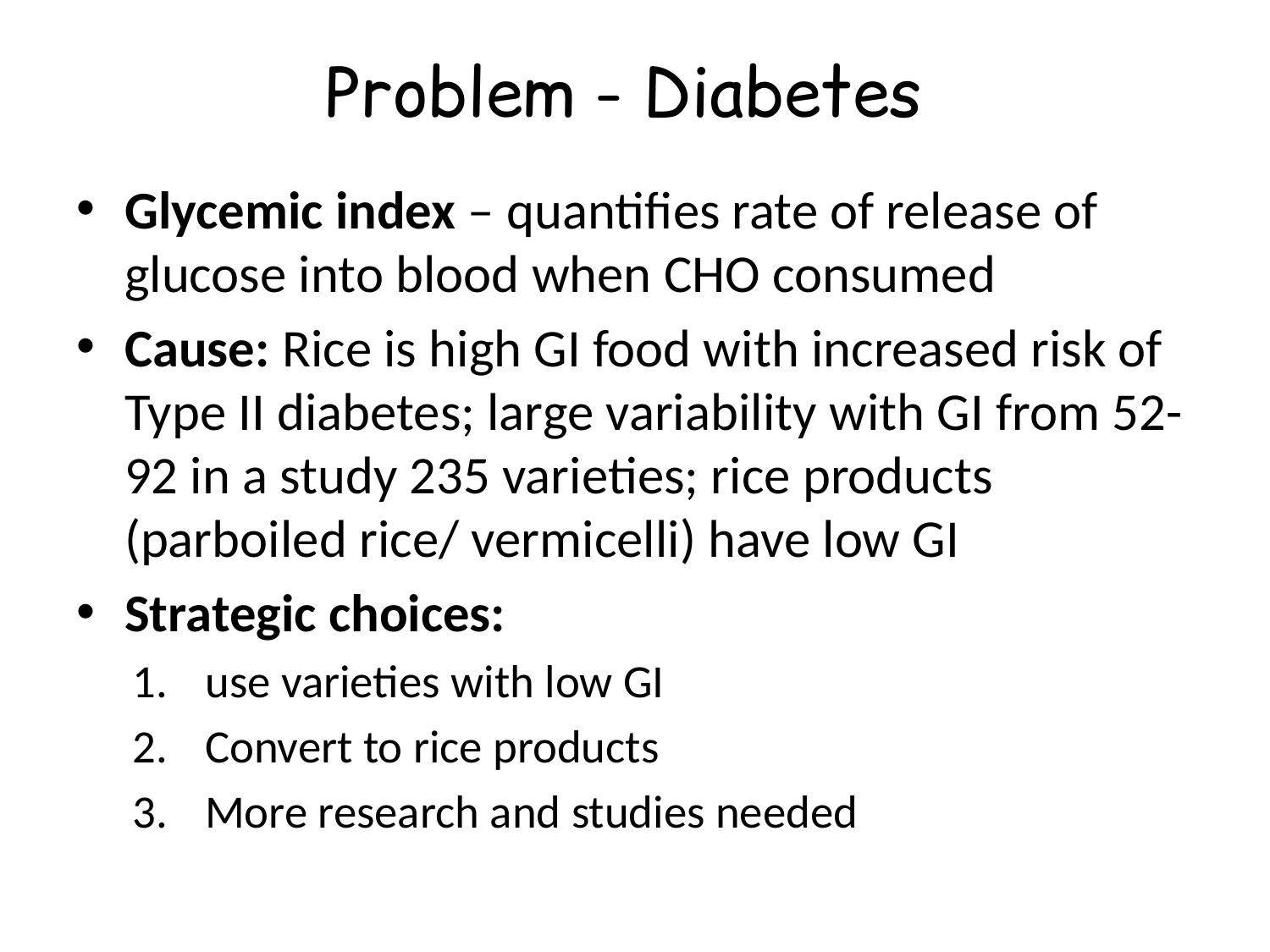

# Problem - Diabetes
Glycemic index – quantifies rate of release of glucose into blood when CHO consumed
Cause: Rice is high GI food with increased risk of Type II diabetes; large variability with GI from 52-92 in a study 235 varieties; rice products (parboiled rice/ vermicelli) have low GI
Strategic choices:
use varieties with low GI
Convert to rice products
More research and studies needed